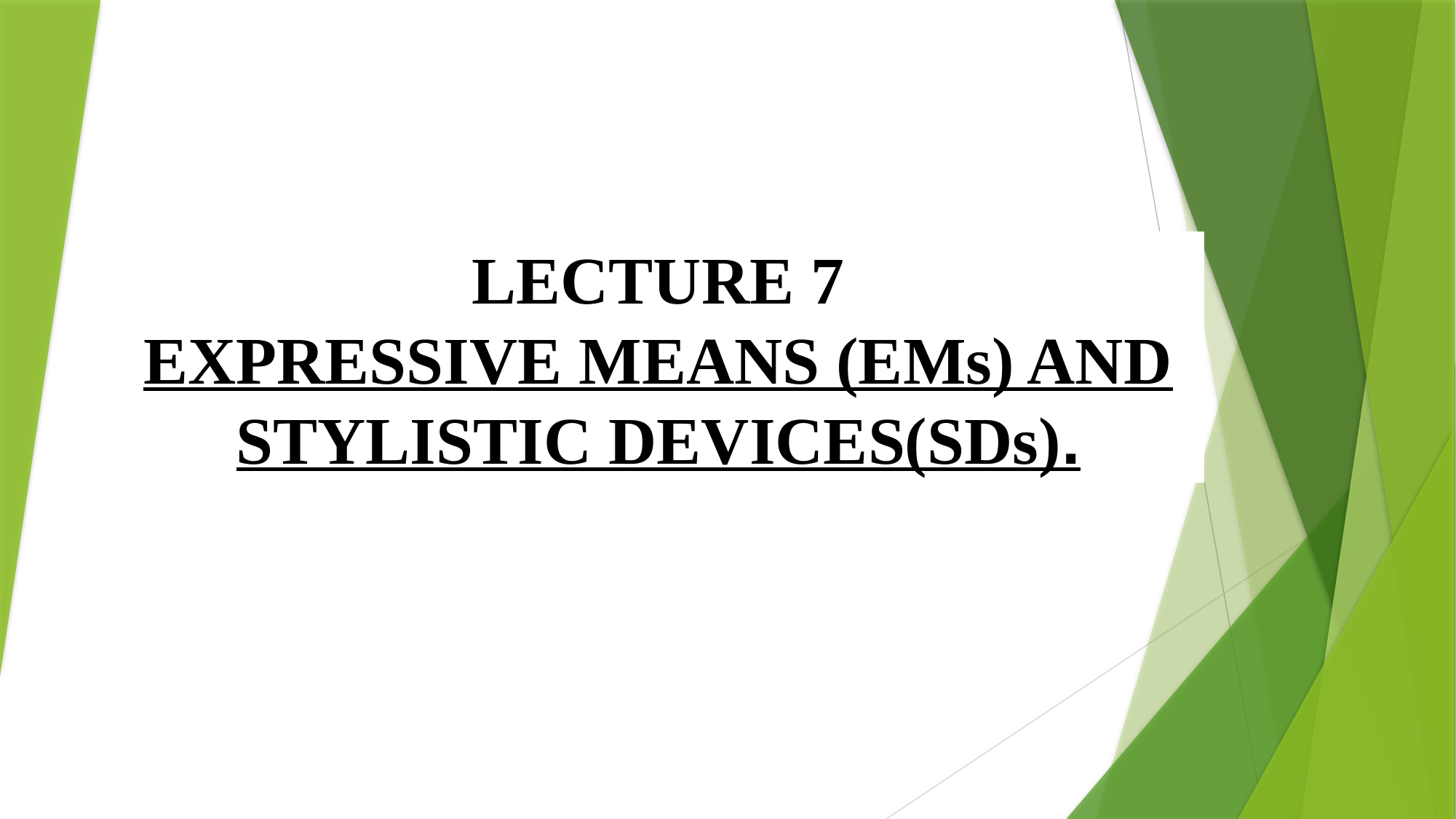

# LECTURE 7
EXPRESSIVE MEANS (EMs) AND STYLISTIC DEVICES(SDs).